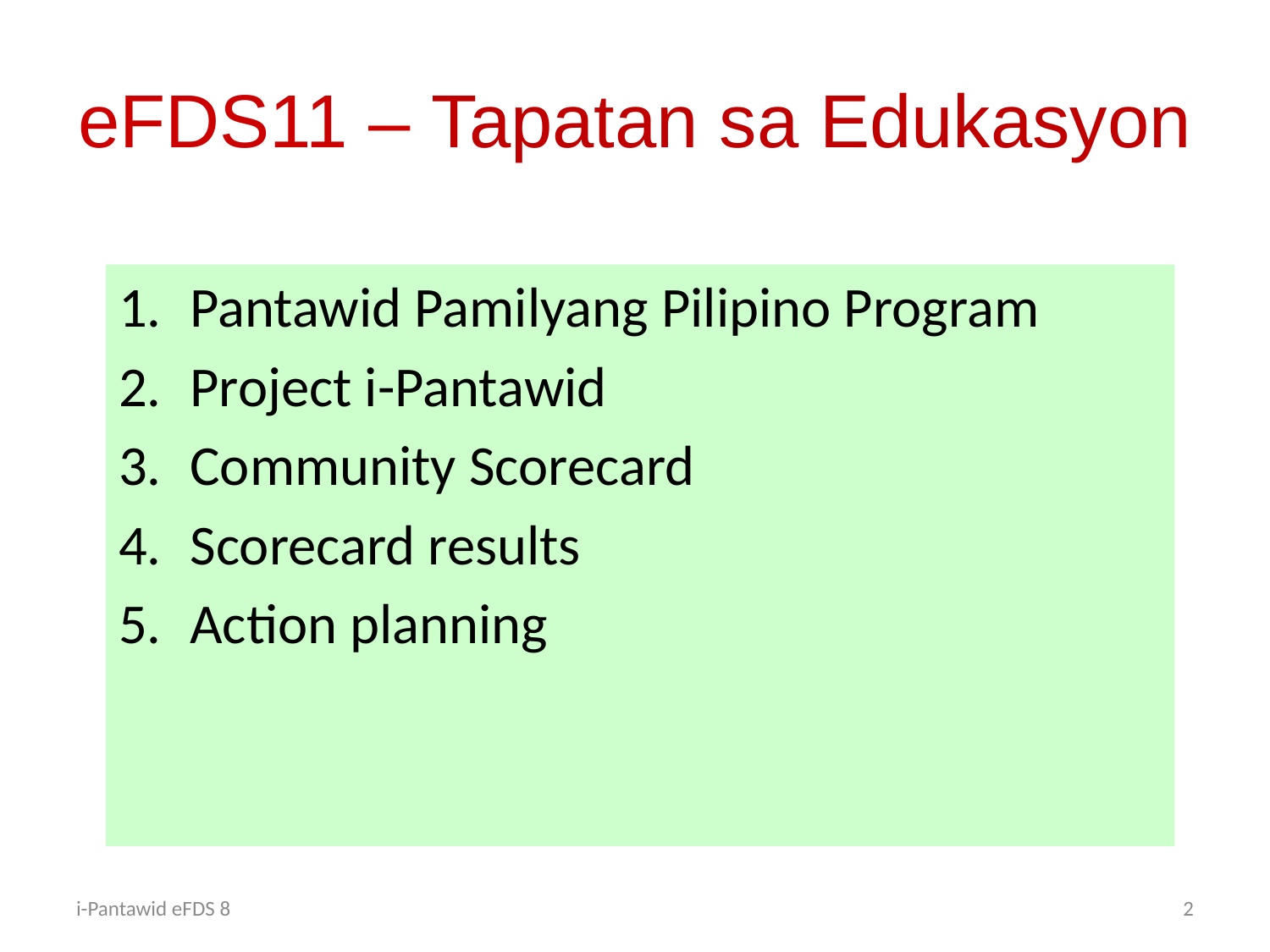

# eFDS11 – Tapatan sa Edukasyon
Pantawid Pamilyang Pilipino Program
Project i-Pantawid
Community Scorecard
Scorecard results
Action planning
i-Pantawid eFDS 8
2